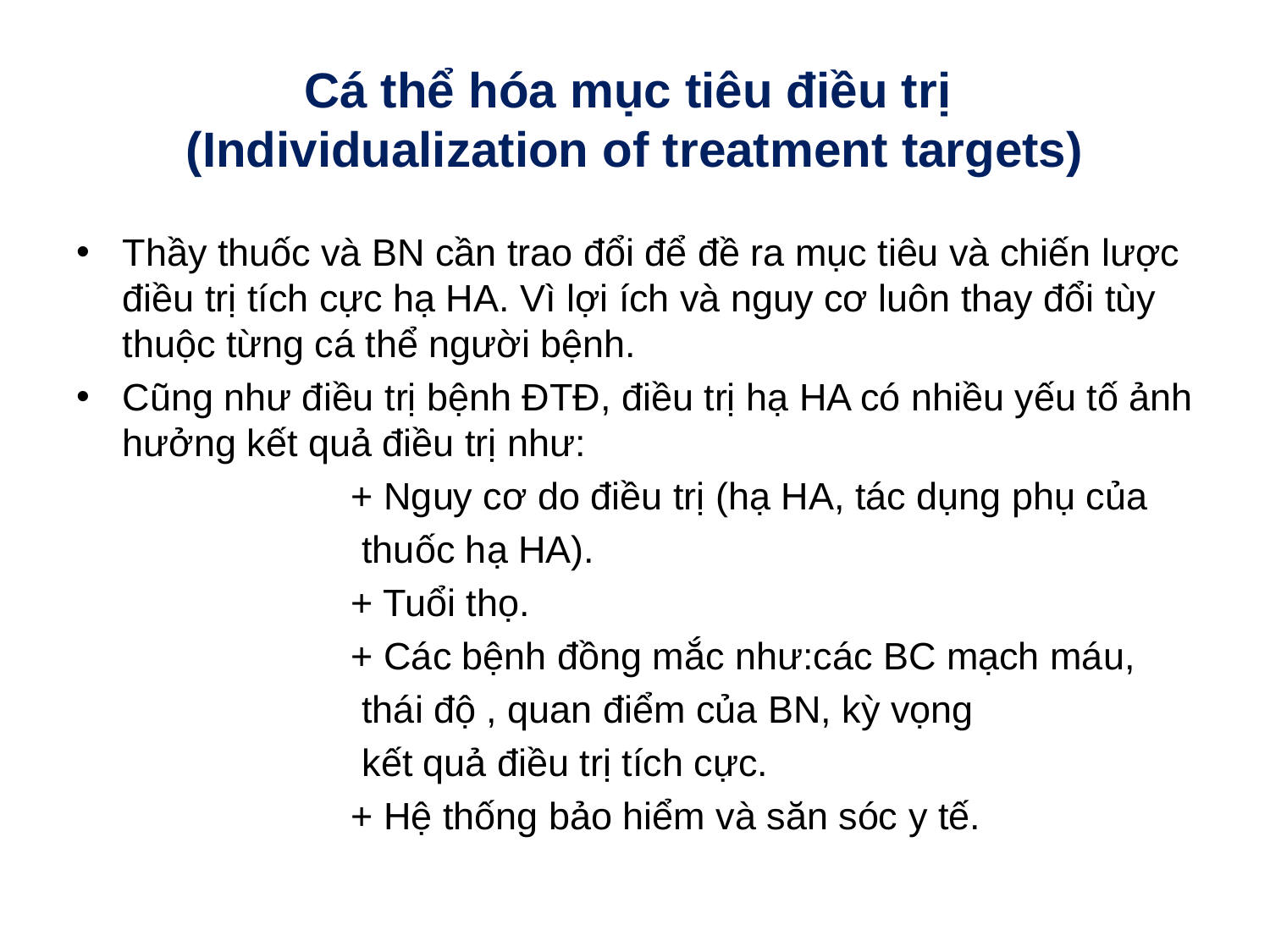

# Cá thể hóa mục tiêu điều trị (Individualization of treatment targets)
Thầy thuốc và BN cần trao đổi để đề ra mục tiêu và chiến lược điều trị tích cực hạ HA. Vì lợi ích và nguy cơ luôn thay đổi tùy thuộc từng cá thể người bệnh.
Cũng như điều trị bệnh ĐTĐ, điều trị hạ HA có nhiều yếu tố ảnh hưởng kết quả điều trị như:
			+ Nguy cơ do điều trị (hạ HA, tác dụng phụ của
                           thuốc hạ HA).
			+ Tuổi thọ.
			+ Các bệnh đồng mắc như:các BC mạch máu,
                           thái độ , quan điểm của BN, kỳ vọng
                           kết quả điều trị tích cực.
			+ Hệ thống bảo hiểm và săn sóc y tế.